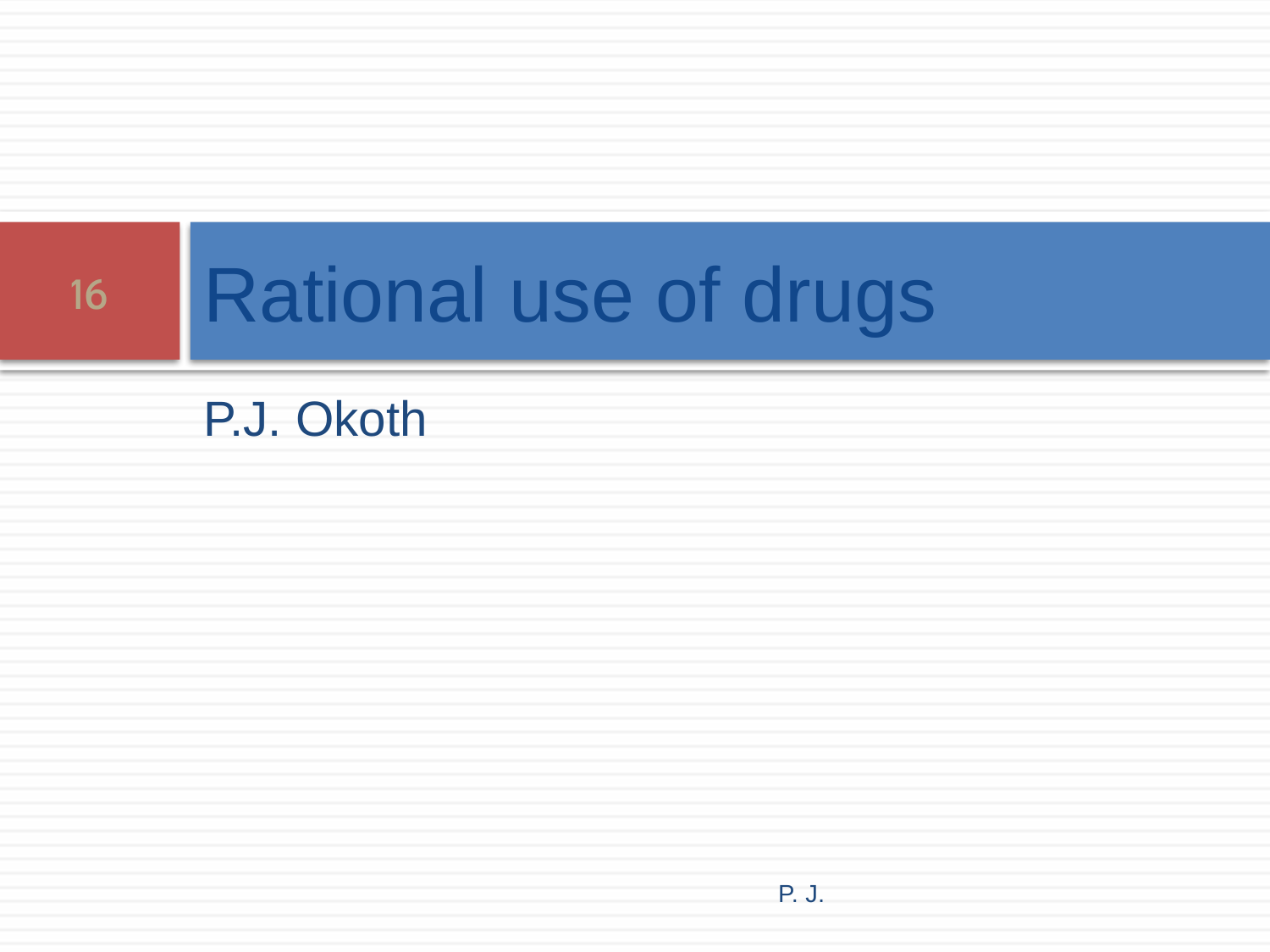

# Rational use of drugs
16
P.J. Okoth
P. J.